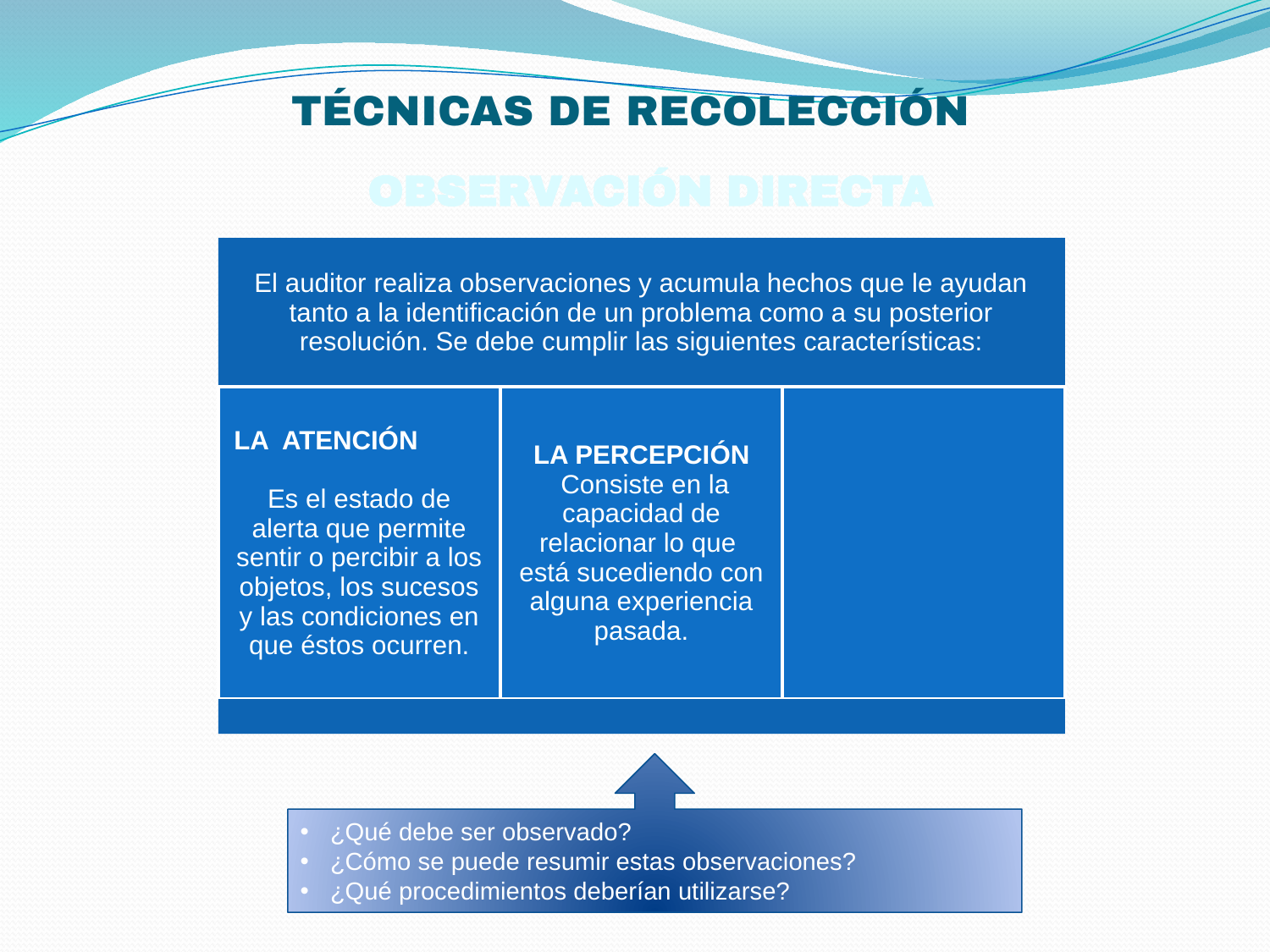

TÉCNICAS DE RECOLECCIÓN

OBSERVACIÓN DIRECTA

El auditor realiza observaciones y acumula hechos que le ayudan tanto a la identificación de un problema como a su posterior resolución. Se debe cumplir las siguientes características:
LA  ATENCIÓN
Es el estado de alerta que permite sentir o percibir a los objetos, los sucesos y las condiciones en que éstos ocurren.
LA PERCEPCIÓN
 Consiste en la capacidad de relacionar lo que  está sucediendo con alguna experiencia pasada.

¿Qué debe ser observado?
¿Cómo se puede resumir estas observaciones?
¿Qué procedimientos deberían utilizarse?